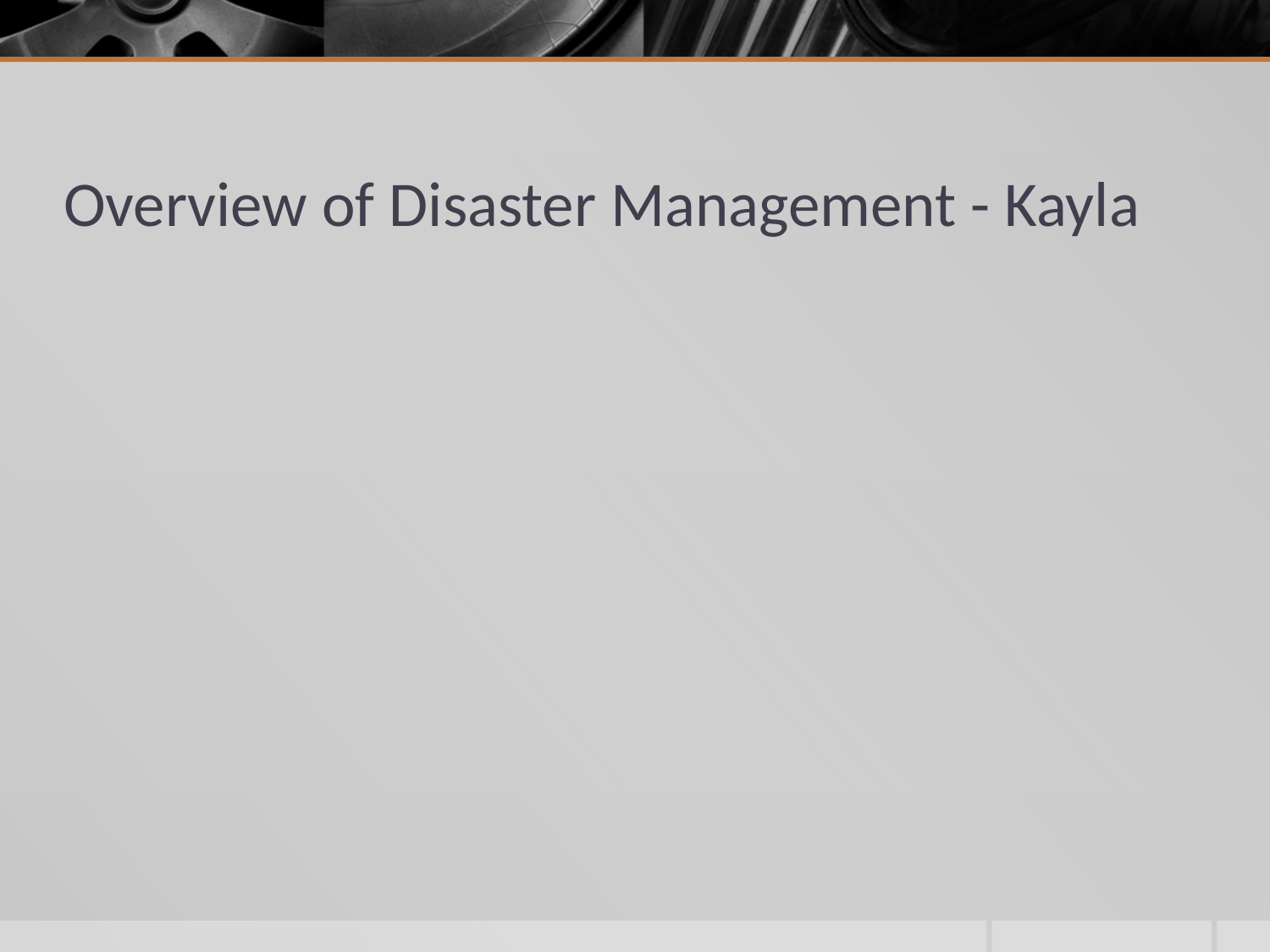

# Overview of Disaster Management - Kayla